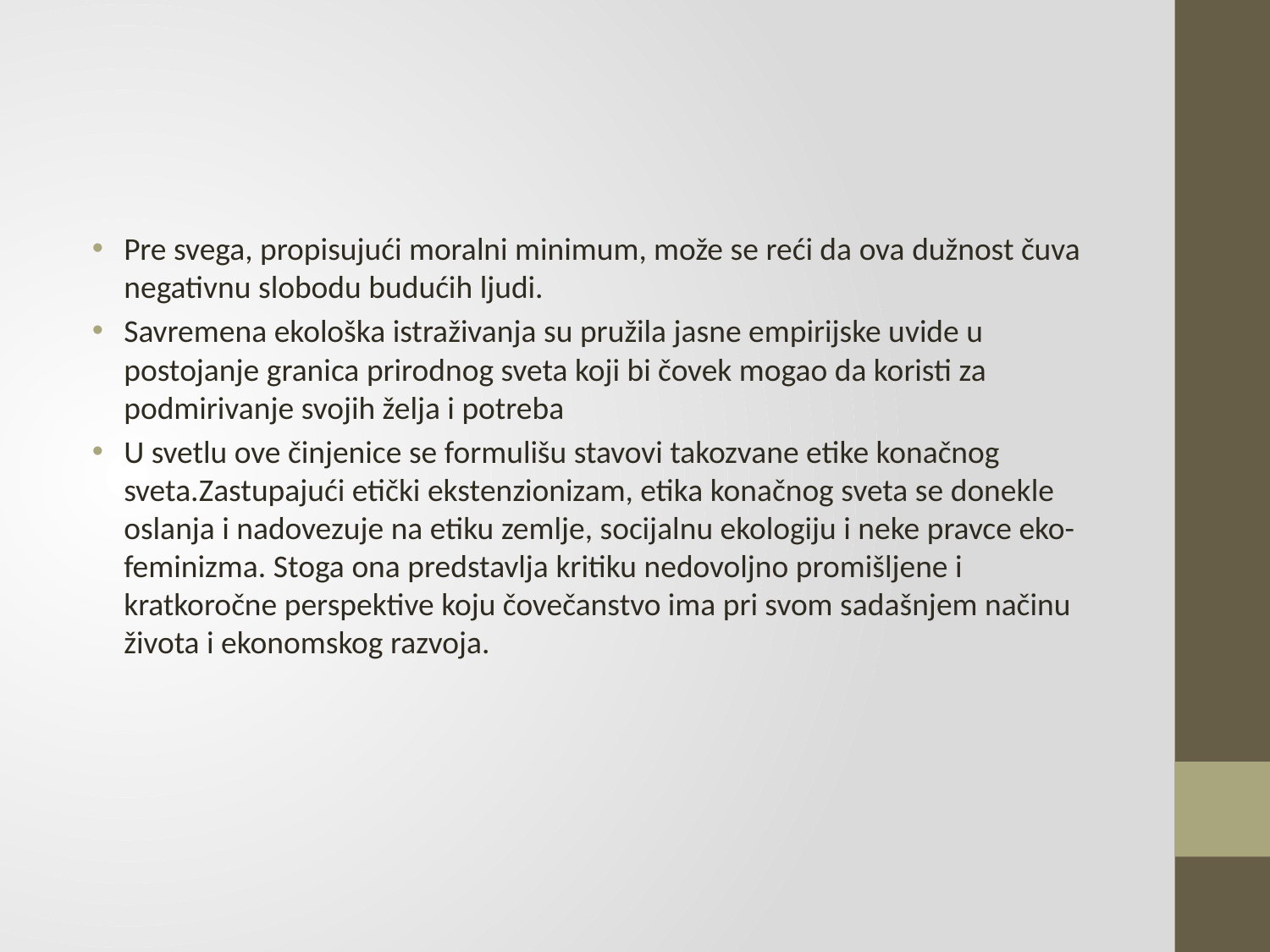

#
Pre svega, propisujući moralni minimum, može se reći da ova dužnost čuva negativnu slobodu budućih ljudi.
Savremena ekološka istraživanja su pružila jasne empirijske uvide u postojanje granica prirodnog sveta koji bi čovek mogao da koristi za podmirivanje svojih želja i potreba
U svetlu ove činjenice se formulišu stavovi takozvane etike konačnog sveta.Zastupajući etički ekstenzionizam, etika konačnog sveta se donekle oslanja i nadovezuje na etiku zemlje, socijalnu ekologiju i neke pravce eko-feminizma. Stoga ona predstavlja kritiku nedovoljno promišljene i kratkoročne perspektive koju čovečanstvo ima pri svom sadašnjem načinu života i ekonomskog razvoja.